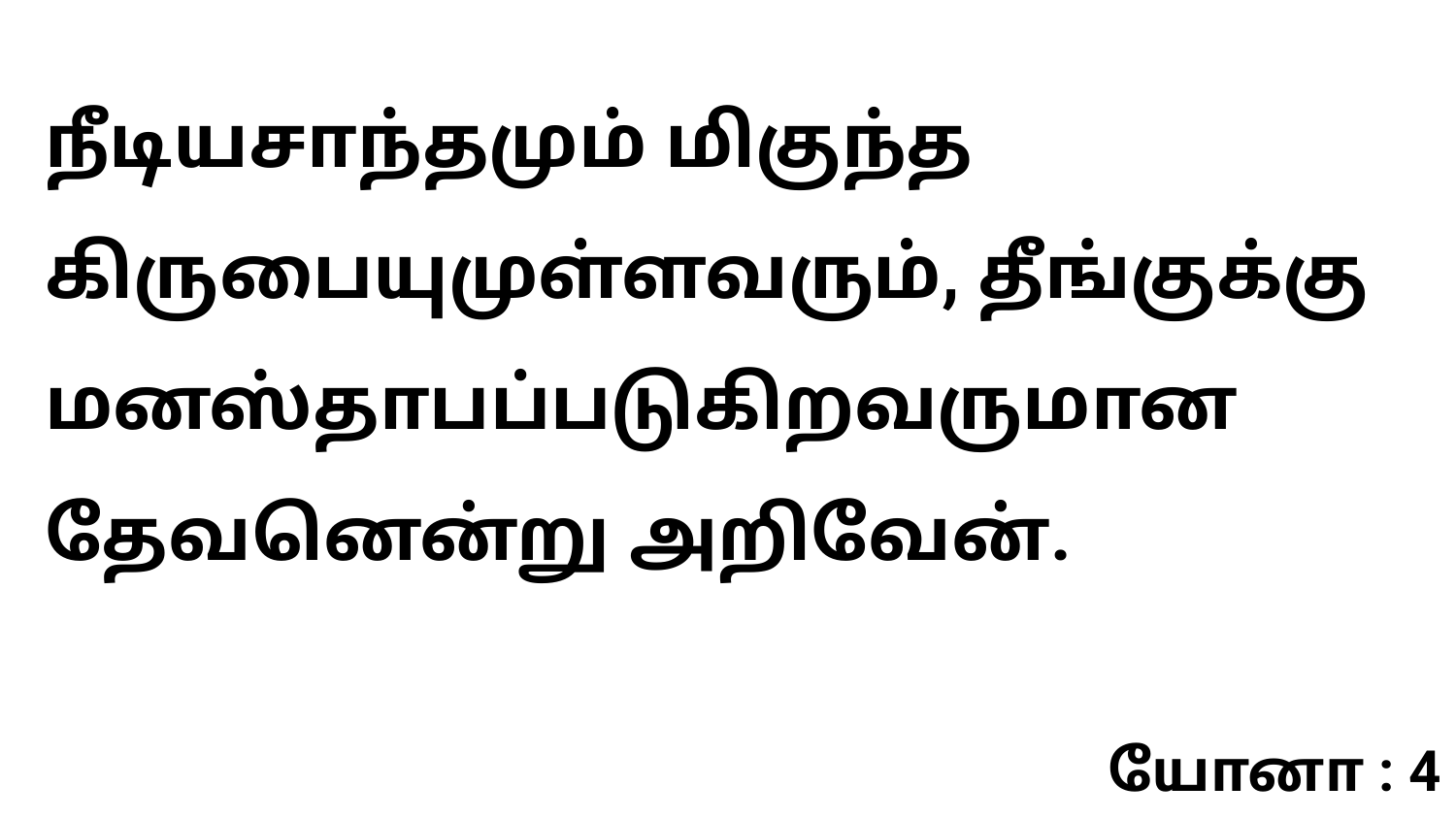

நீடியசாந்தமும் மிகுந்த கிருபையுமுள்ளவரும், தீங்குக்கு மனஸ்தாபப்படுகிறவருமான தேவனென்று அறிவேன்.
யோனா : 4